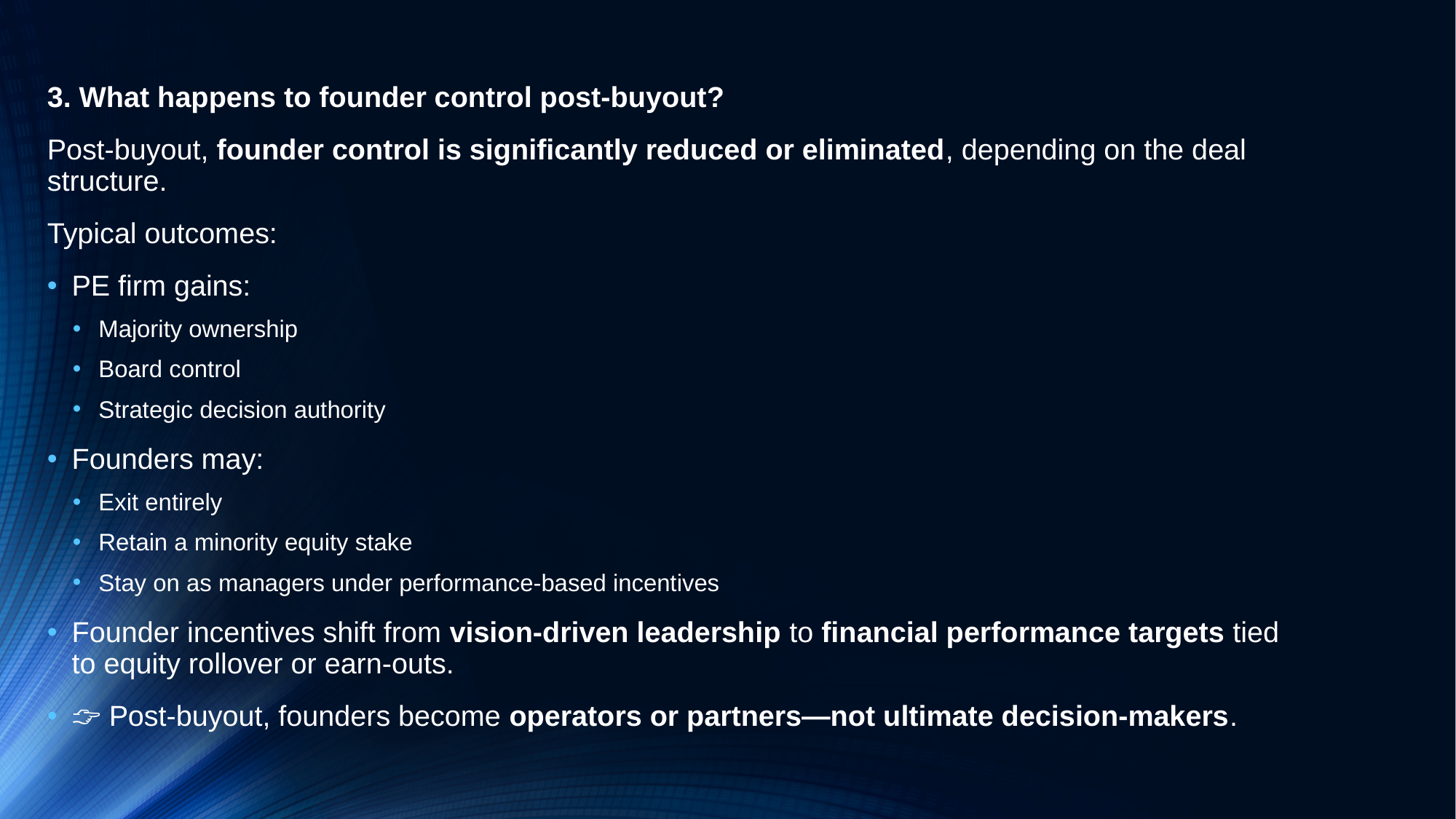

3. What happens to founder control post-buyout?
Post-buyout, founder control is significantly reduced or eliminated, depending on the deal structure.
Typical outcomes:
PE firm gains:
Majority ownership
Board control
Strategic decision authority
Founders may:
Exit entirely
Retain a minority equity stake
Stay on as managers under performance-based incentives
Founder incentives shift from vision-driven leadership to financial performance targets tied to equity rollover or earn-outs.
👉 Post-buyout, founders become operators or partners—not ultimate decision-makers.